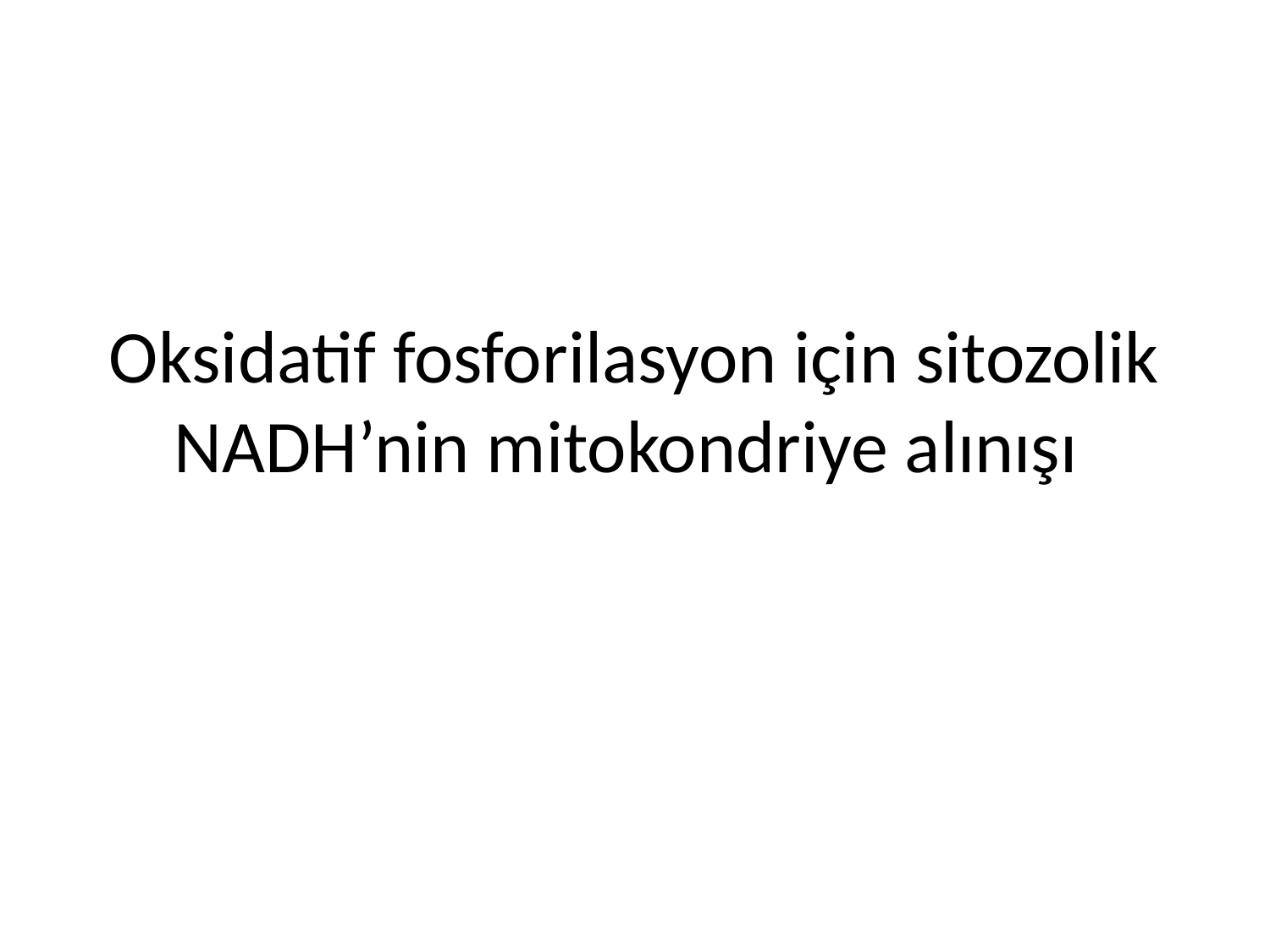

# Oksidatif fosforilasyon için sitozolik NADH’nin mitokondriye alınışı